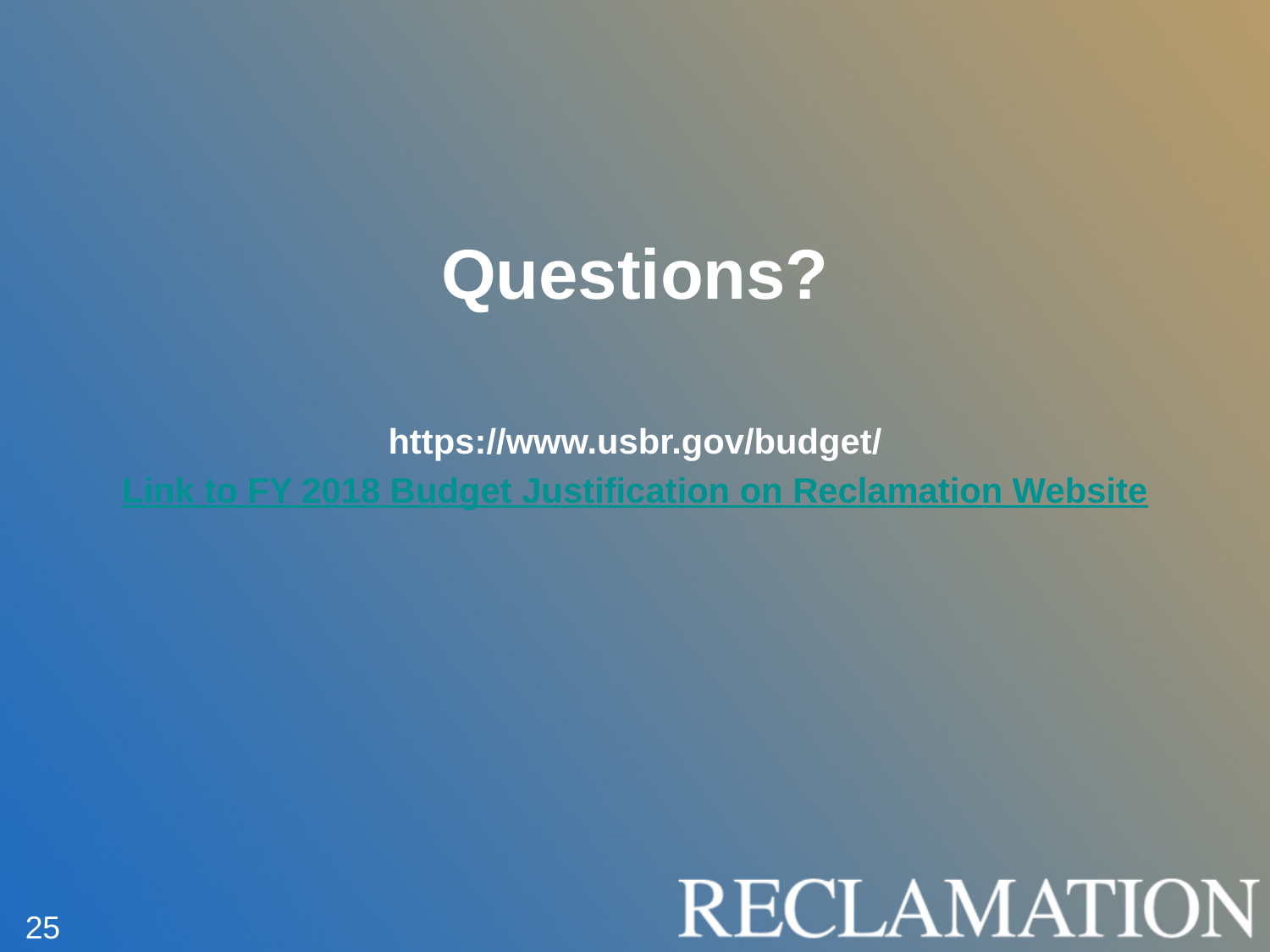

Questions?

https://www.usbr.gov/budget/
Link to FY 2018 Budget Justification on Reclamation Website